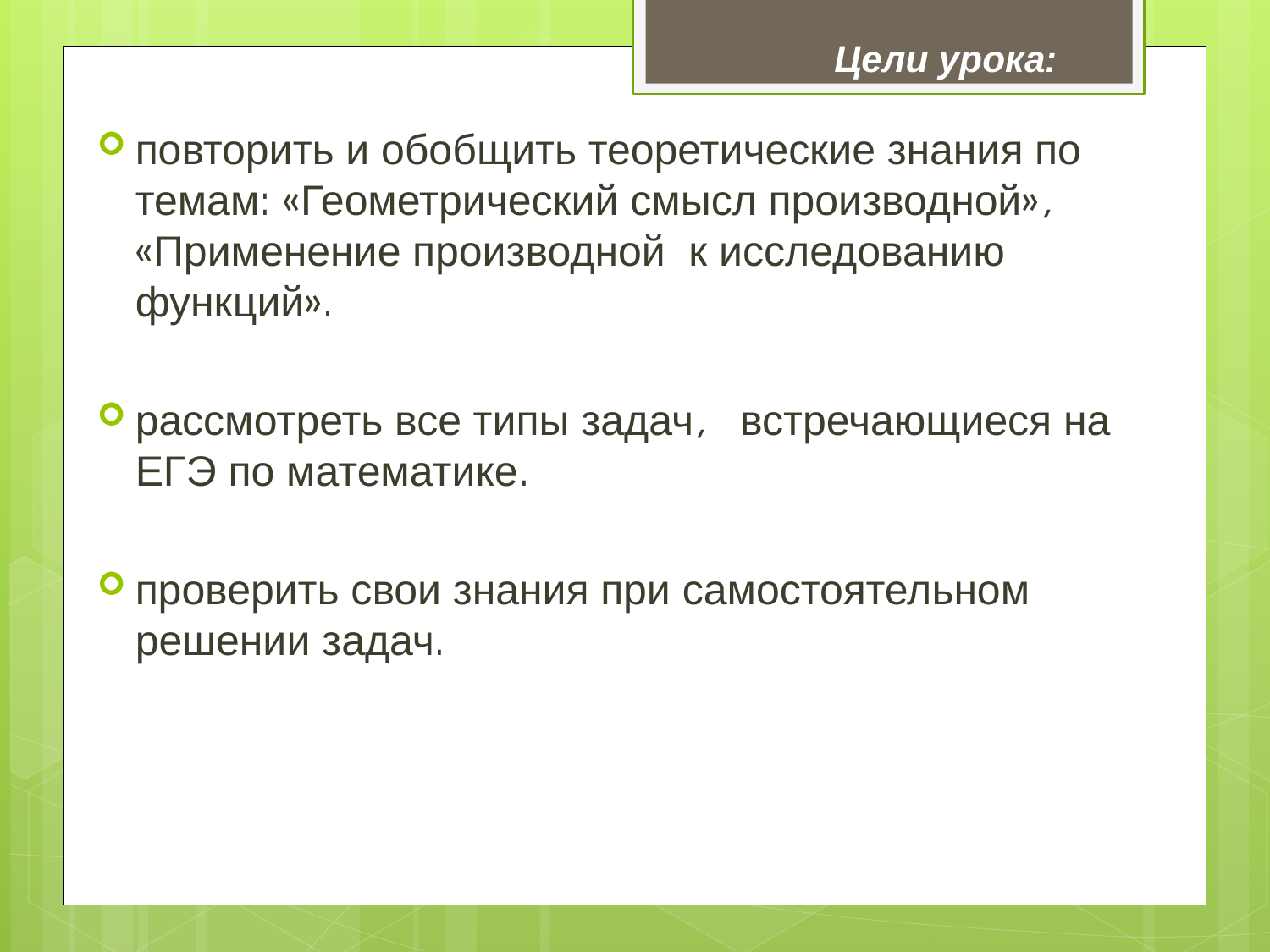

# Цели урока:
повторить и обобщить теоретические знания по темам: «Геометрический смысл производной», «Применение производной  к исследованию функций».

рассмотреть все типы задач,   встречающиеся на  ЕГЭ по математике.

проверить свои знания при самостоятельном решении задач.